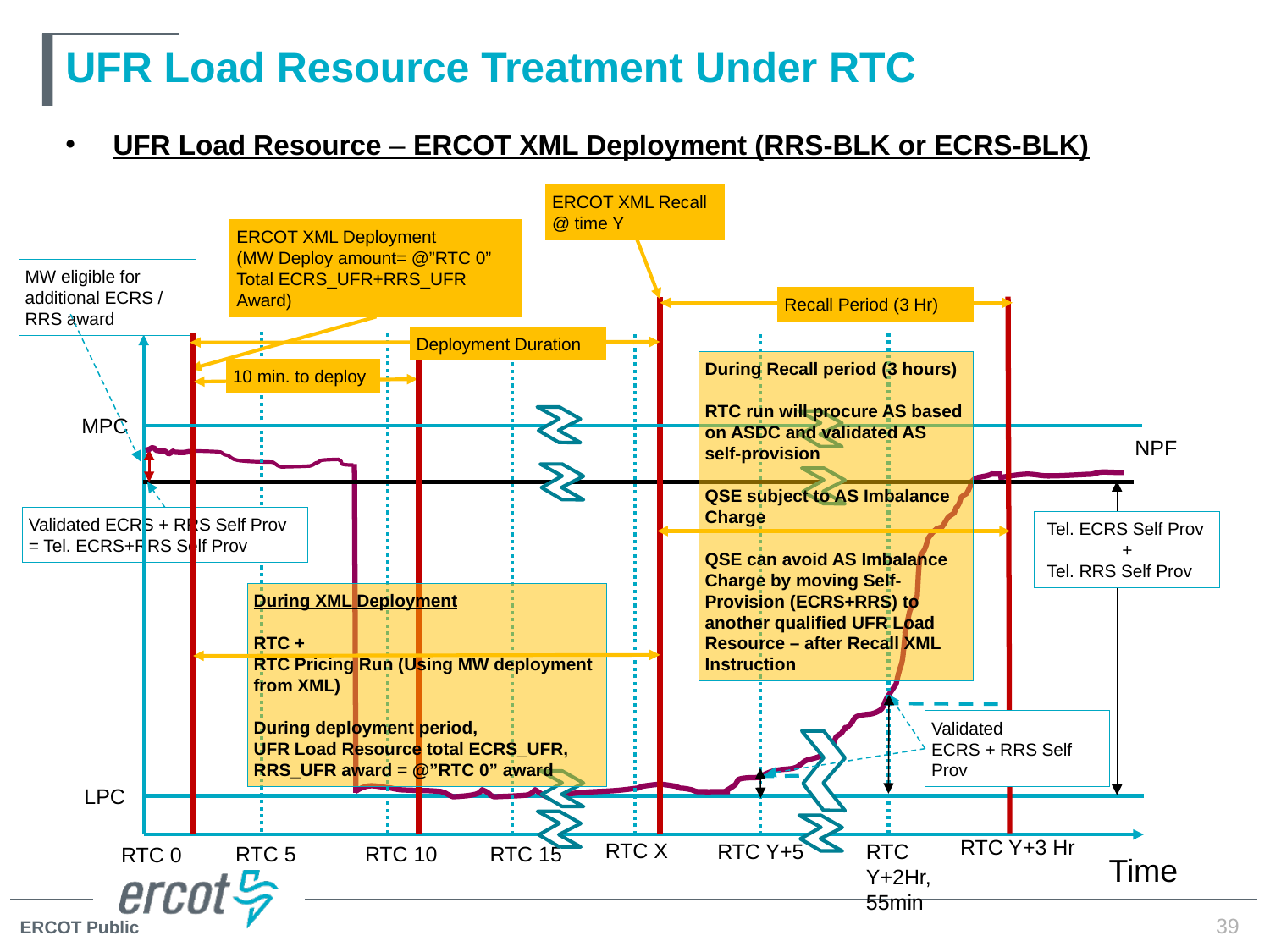

# UFR Load Resource Treatment Under RTC
UFR Load Resource – ERCOT XML Deployment (RRS-BLK or ECRS-BLK)

ERCOT XML Recall @ time Y
ERCOT XML Deployment
(MW Deploy amount= @”RTC 0” Total ECRS_UFR+RRS_UFR Award)
MW eligible for additional ECRS / RRS award
Recall Period (3 Hr)
Deployment Duration
During Recall period (3 hours)

RTC run will procure AS based on ASDC and validated AS self-provision

QSE subject to AS Imbalance Charge

QSE can avoid AS Imbalance Charge by moving Self-Provision (ECRS+RRS) to another qualified UFR Load Resource – after Recall XML Instruction
10 min. to deploy
MPC

NPF

Validated ECRS + RRS Self Prov = Tel. ECRS+RRS Self Prov
Tel. ECRS Self Prov
+
Tel. RRS Self Prov
During XML Deployment

RTC +
RTC Pricing Run (Using MW deployment from XML)

During deployment period,
UFR Load Resource total ECRS_UFR, RRS_UFR award = @”RTC 0” award
Validated
ECRS + RRS Self Prov

LPC

RTC Y+3 Hr
RTC X
RTC
Y+2Hr, 55min
RTC Y+5
RTC 15
RTC 10
RTC 5
RTC 0
Time
39